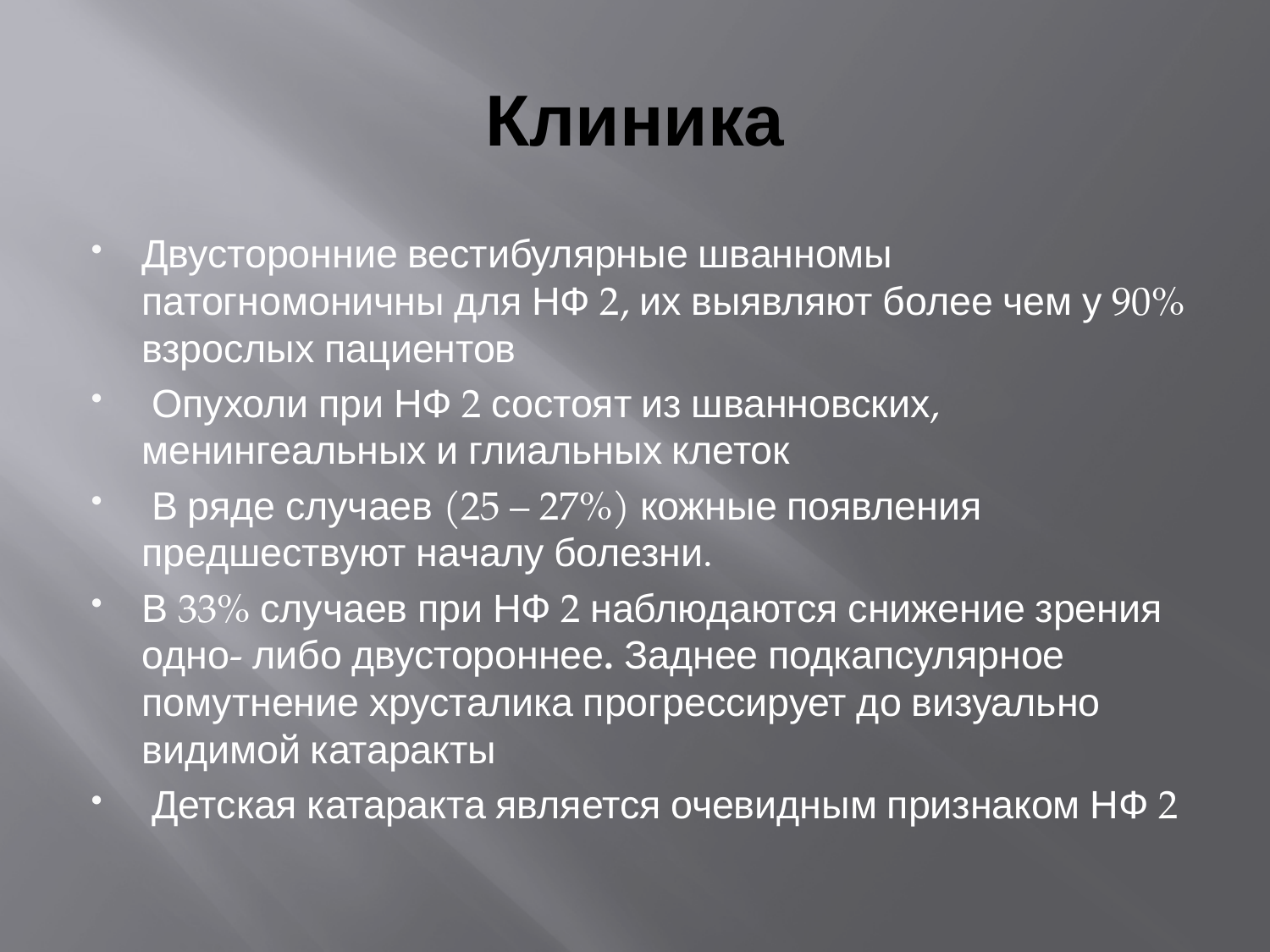

# Клиника
Двусторонние вестибулярные шванномы патогномоничны для НФ 2, их выявляют более чем у 90% взрослых пациентов
 Опухоли при НФ 2 состоят из шванновских, менингеальных и глиальных клеток
 В ряде случаев (25 – 27%) кожные появления предшествуют началу болезни.
В 33% случаев при НФ 2 наблюдаются снижение зрения одно- либо двустороннее. Заднее подкапсулярное помутнение хрусталика прогрессирует до визуально видимой катаракты
 Детская катаракта является очевидным признаком НФ 2